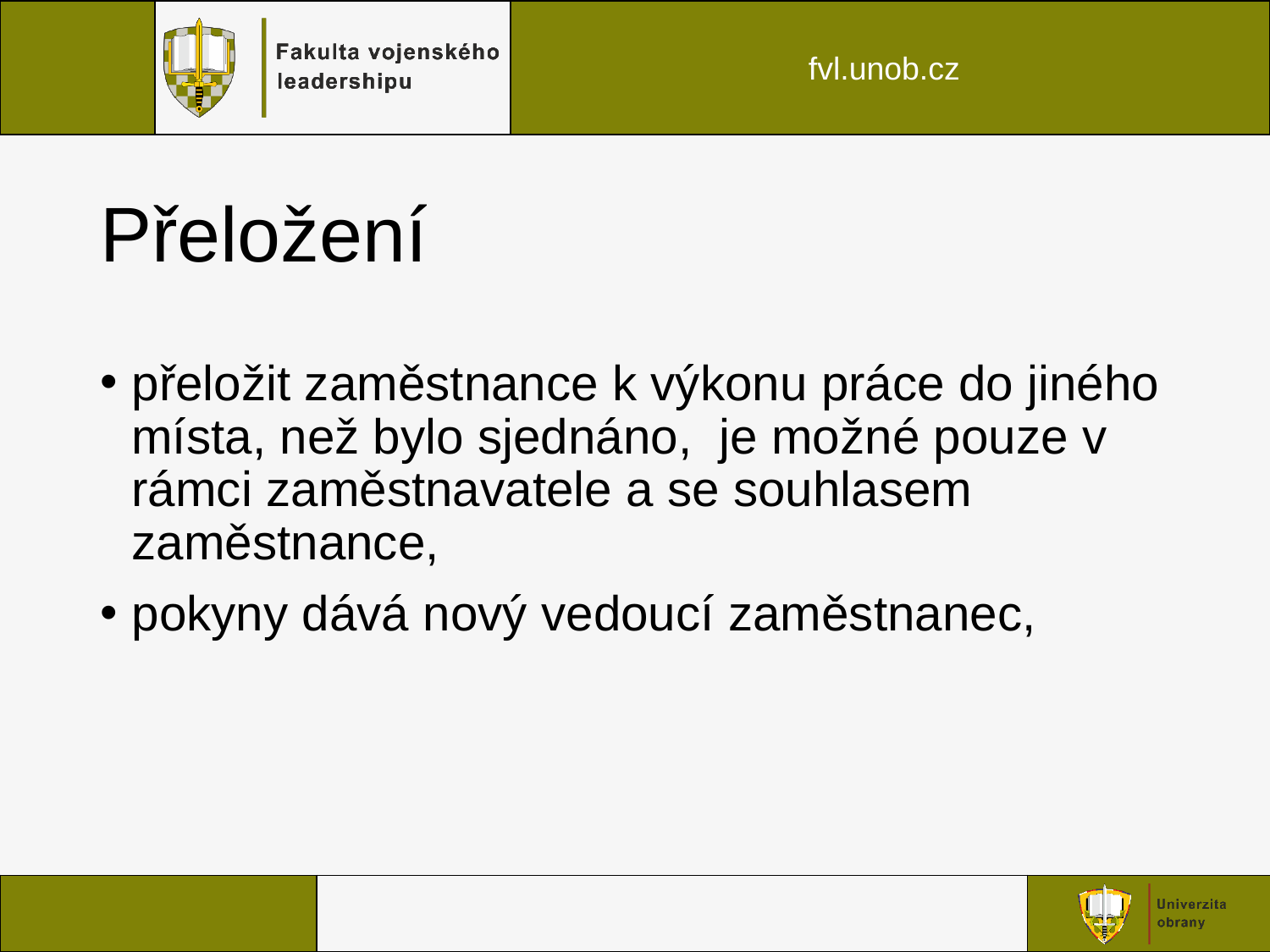

# Přeložení
přeložit zaměstnance k výkonu práce do jiného místa, než bylo sjednáno,  je možné pouze v rámci zaměstnavatele a se souhlasem zaměstnance,
pokyny dává nový vedoucí zaměstnanec,